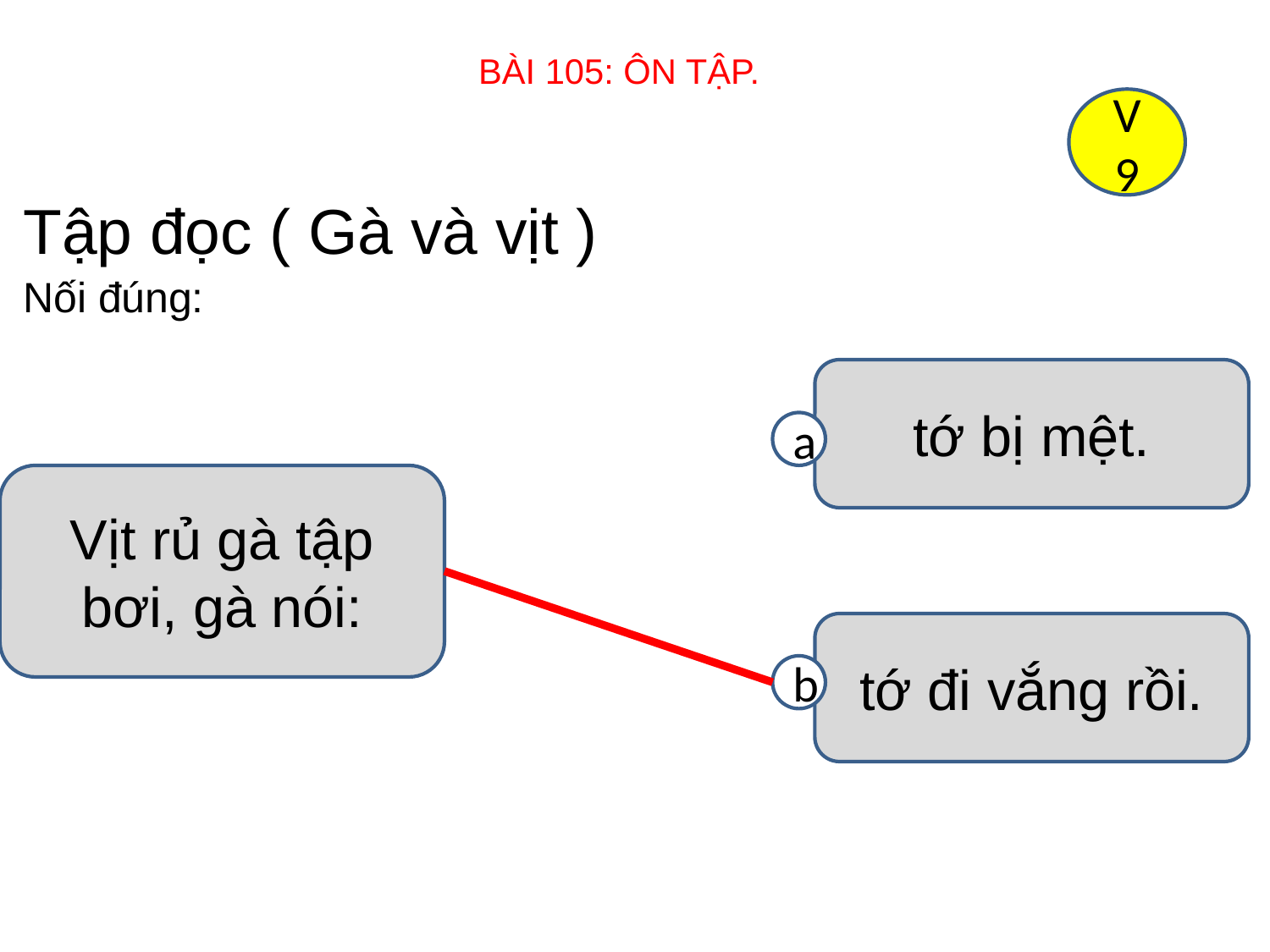

BÀI 105: ÔN TẬP.
V
9
Tập đọc ( Gà và vịt )
Nối đúng:
tớ bị mệt.
a
Vịt rủ gà tập bơi, gà nói:
tớ đi vắng rồi.
b